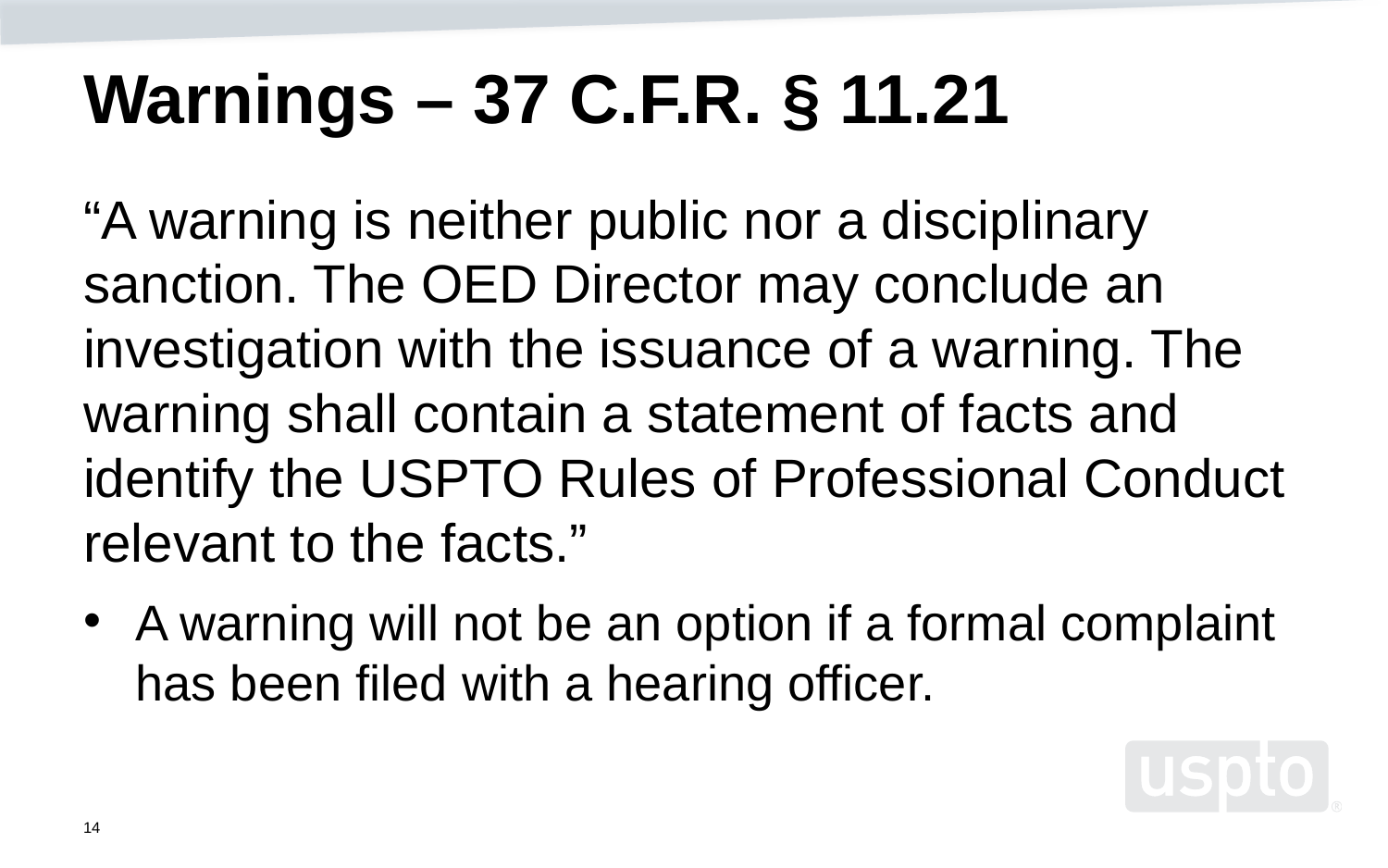

# Warnings – 37 C.F.R. § 11.21
“A warning is neither public nor a disciplinary sanction. The OED Director may conclude an investigation with the issuance of a warning. The warning shall contain a statement of facts and identify the USPTO Rules of Professional Conduct relevant to the facts.”
A warning will not be an option if a formal complaint has been filed with a hearing officer.
14